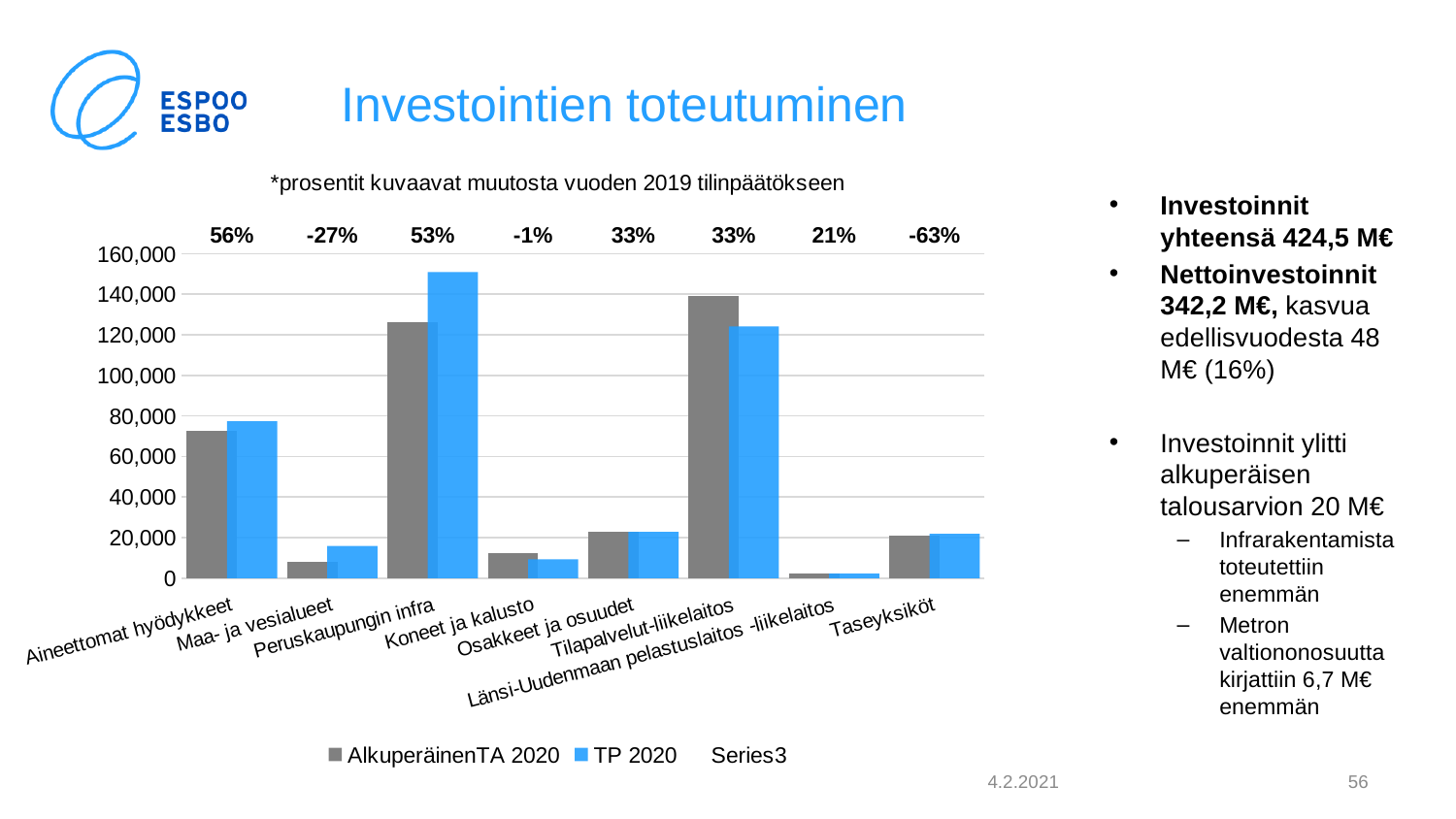

# Investointien toteutuminen

### Chart: *prosentit kuvaavat muutosta vuoden 2019 tilinpäätökseen

| Category | AlkuperäinenTA 2020 | TP 2020 |  |
|---|---|---|---|
| Aineettomat hyödykkeet | 72700.0 | 77365.89301 | 0.5593315200098936 |
| Maa- ja vesialueet | 8000.0 | 15933.8896 | -0.26951594665576606 |
| Peruskaupungin infra | 126149.6 | 150850.67758 | 0.5332917408293858 |
| Koneet ja kalusto | 12540.0 | 9371.41592 | -0.011069854027060844 |
| Osakkeet ja osuudet | 22700.0 | 22817.35637 | 0.3295581221965622 |
| Tilapalvelut-liikelaitos | 139113.356 | 124118.8331 | 0.3270761731479406 |
| Länsi-Uudenmaan pelastuslaitos -liikelaitos | 2300.0 | 2260.63882 | 0.20946864684268562 |
| Taseyksiköt | 21100.0 | 21806.519679999998 | -0.6345762737308609 |
Investoinnit yhteensä 424,5 M€
Nettoinvestoinnit 342,2 M€, kasvua edellisvuodesta 48 M€ (16%)

Investoinnit ylitti alkuperäisen talousarvion 20 M€
Infrarakentamista toteutettiin enemmän
Metron valtiononosuutta kirjattiin 6,7 M€ enemmän

4.2.2021
56